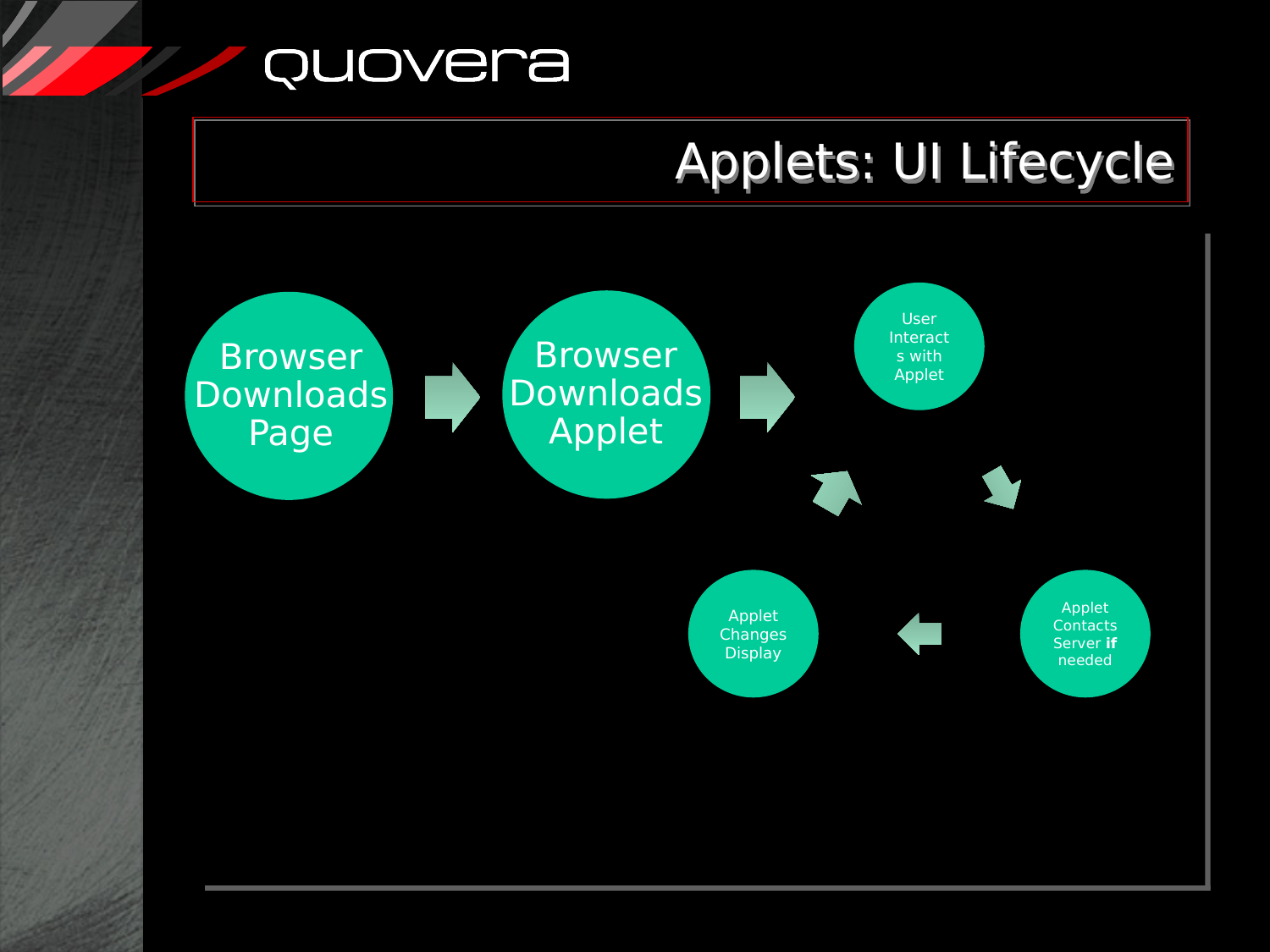

# Applets: UI Lifecycle
User Interacts with Applet
Applet Contacts Server if needed
Applet Changes Display

Browser Downloads Applet

Browser Downloads Page